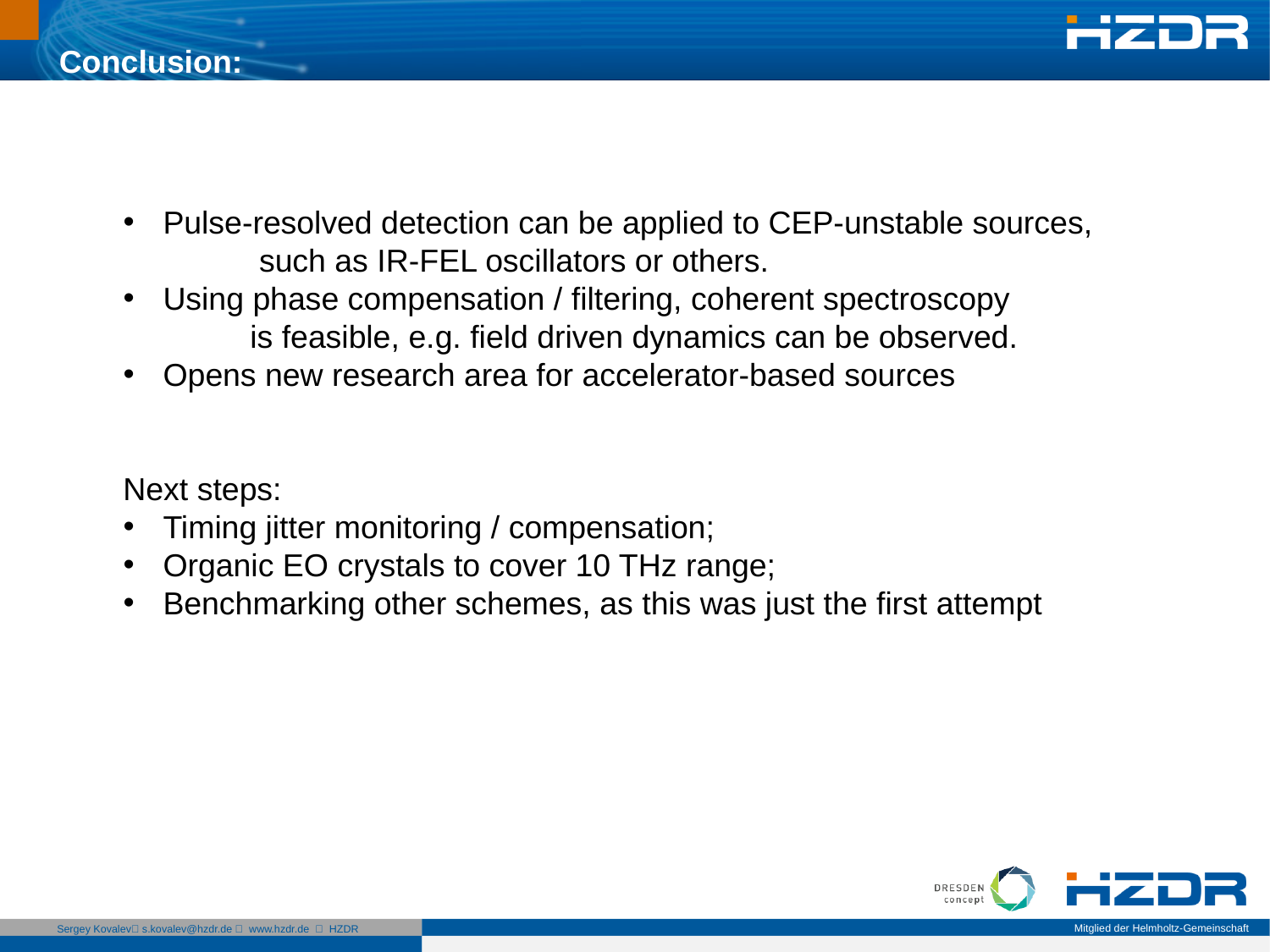

Conclusion:
Pulse-resolved detection can be applied to CEP-unstable sources,
	 such as IR-FEL oscillators or others.
Using phase compensation / filtering, coherent spectroscopy
	is feasible, e.g. field driven dynamics can be observed.
Opens new research area for accelerator-based sources

Next steps:
Timing jitter monitoring / compensation;
Organic EO crystals to cover 10 THz range;
Benchmarking other schemes, as this was just the first attempt